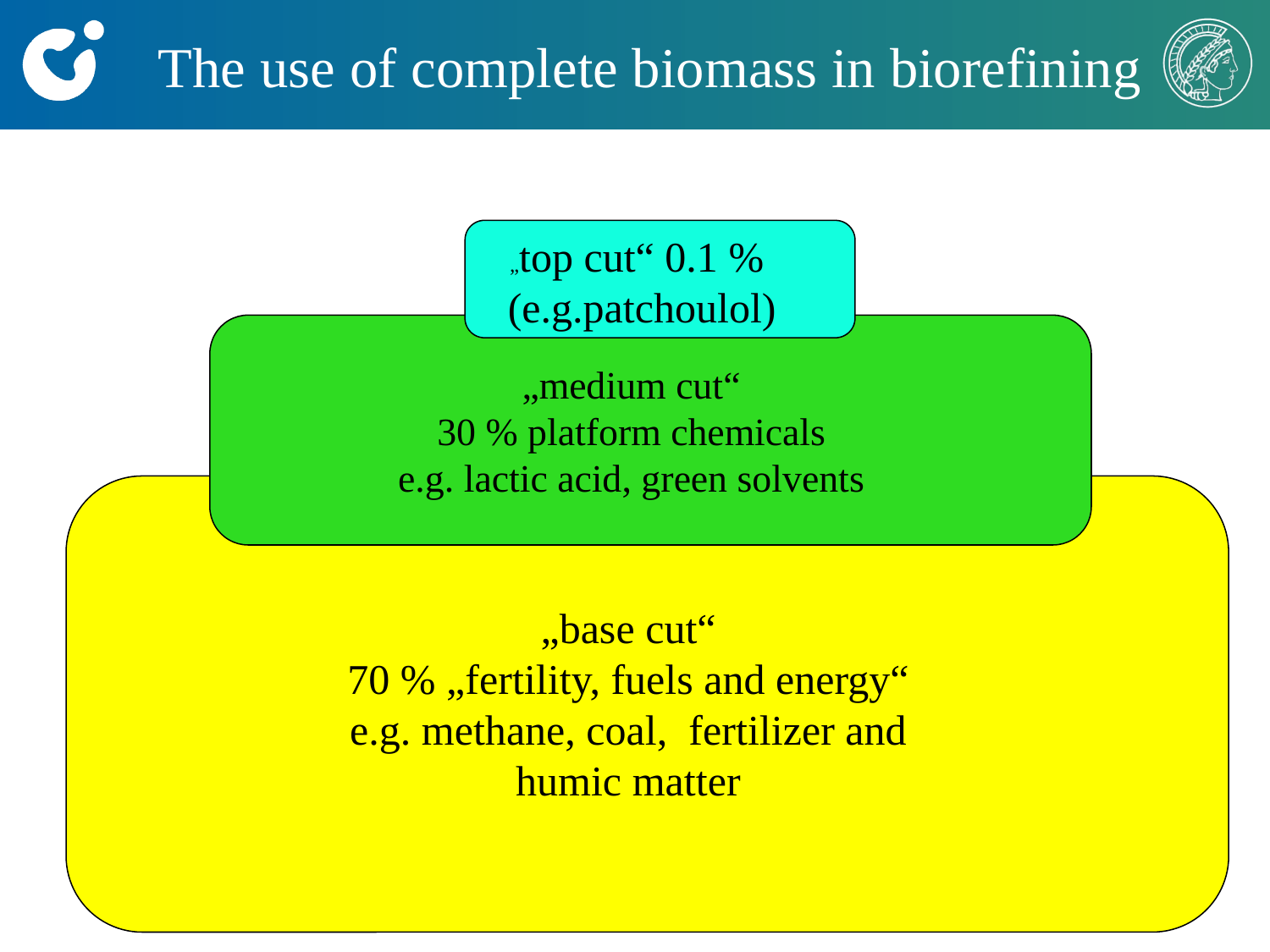

The use of complete biomass in biorefining

„top cut“ 0.1 %  (e.g.patchoulol)

„medium cut“
30 % platform chemicals
e.g. lactic acid, green solvents

„base cut“
70 % „fertility, fuels and energy“
e.g. methane, coal,  fertilizer and humic matter